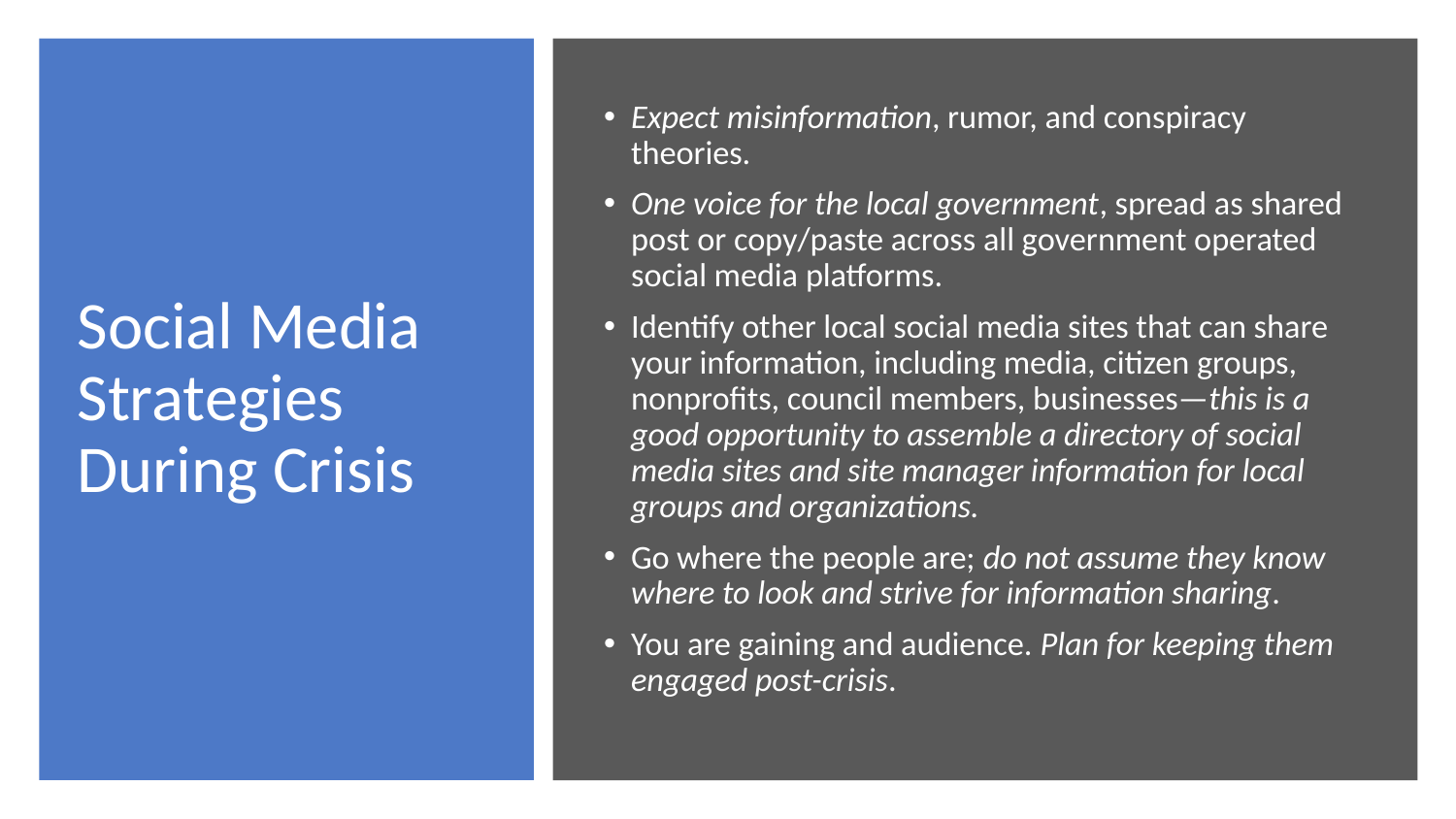

# Social Media Strategies During Crisis
Expect misinformation, rumor, and conspiracy theories.
One voice for the local government, spread as shared post or copy/paste across all government operated social media platforms.
Identify other local social media sites that can share your information, including media, citizen groups, nonprofits, council members, businesses—this is a good opportunity to assemble a directory of social media sites and site manager information for local groups and organizations.
Go where the people are; do not assume they know where to look and strive for information sharing.
You are gaining and audience. Plan for keeping them engaged post-crisis.